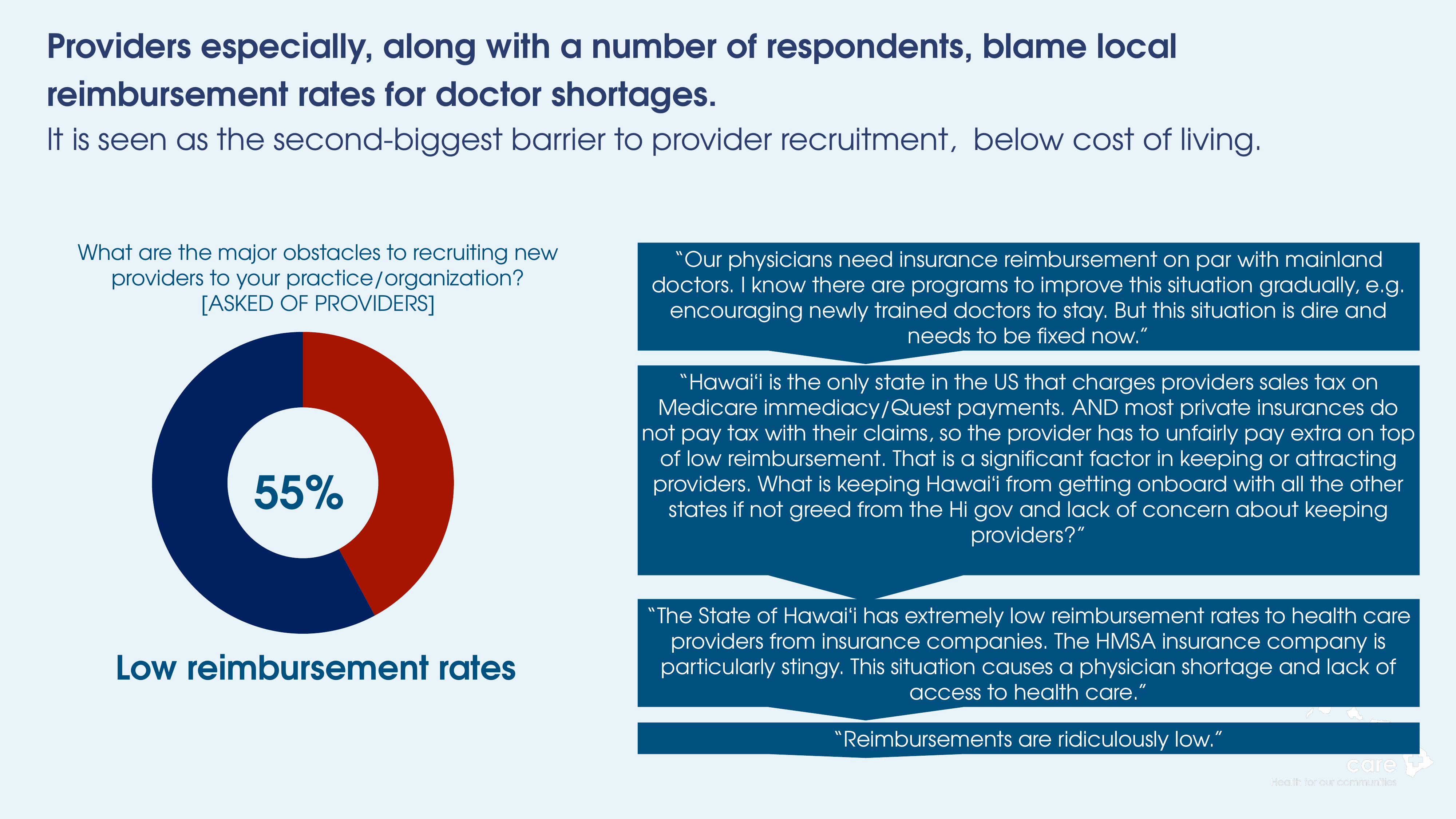

Providers especially, along with a number of respondents, blame local reimbursement rates for doctor shortages.
It is seen as the second-biggest barrier to provider recruitment,  below cost of living.
What are the major obstacles to recruiting new providers to your practice/organization?
[ASKED OF PROVIDERS]
“Our physicians need insurance reimbursement on par with mainland doctors. I know there are programs to improve this situation gradually, e.g. encouraging newly trained doctors to stay. But this situation is dire and needs to be fixed now.”

### Chart

| Category |
|---|

### Chart

| Category | Column1 |
|---|---|
|  | 40.0 |
|  | 55.0 |

### Chart

| Category |
|---|
“Hawaiʻi is the only state in the US that charges providers sales tax on Medicare immediacy/Quest payments. AND most private insurances do not pay tax with their claims, so the provider has to unfairly pay extra on top of low reimbursement. That is a significant factor in keeping or attracting providers. What is keeping Hawaiʻi from getting onboard with all the other states if not greed from the Hi gov and lack of concern about keeping providers?”

55%
“The State of Hawaiʻi has extremely low reimbursement rates to health care providers from insurance companies. The HMSA insurance company is particularly stingy. This situation causes a physician shortage and lack of access to health care.”
Low reimbursement rates
“Reimbursements are ridiculously low.”